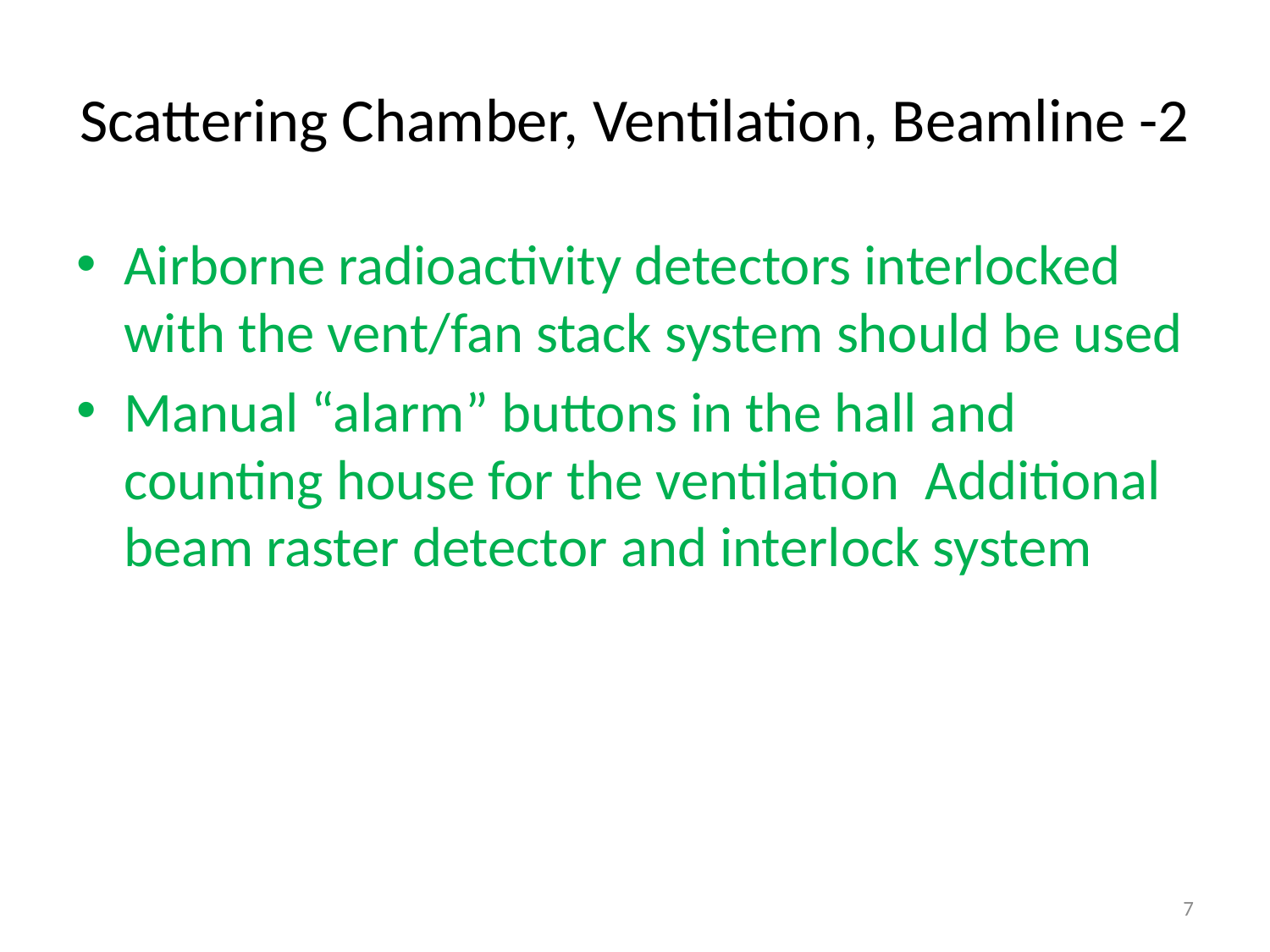

# Scattering Chamber, Ventilation, Beamline -2
Airborne radioactivity detectors interlocked with the vent/fan stack system should be used
Manual “alarm” buttons in the hall and counting house for the ventilation  Additional beam raster detector and interlock system
7